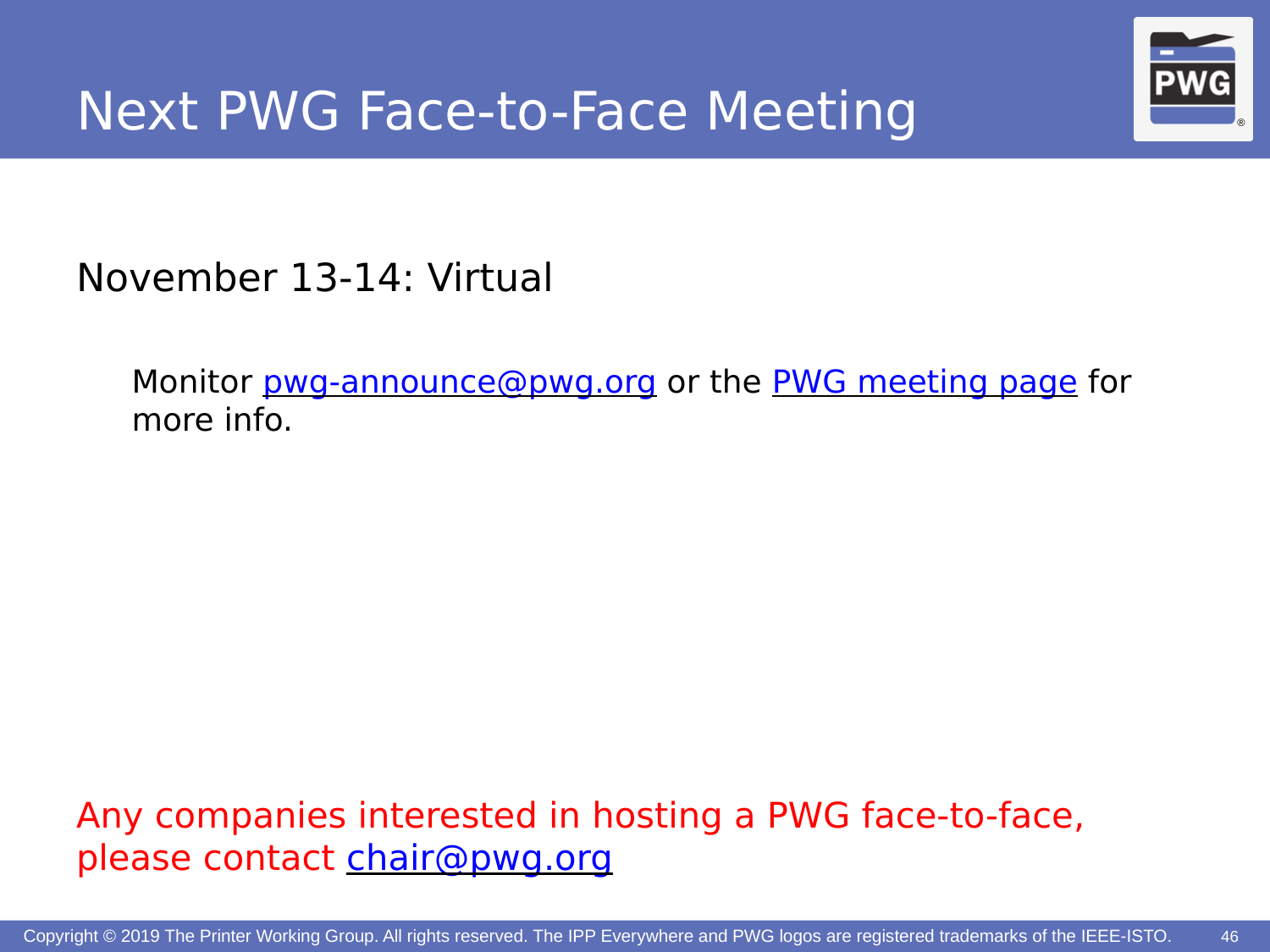

# Next PWG Face-to-Face Meeting

November 13-14: Virtual

Monitor pwg-announce@pwg.org or the PWG meeting page for more info.

Any companies interested in hosting a PWG face-to-face, please contact chair@pwg.org

46